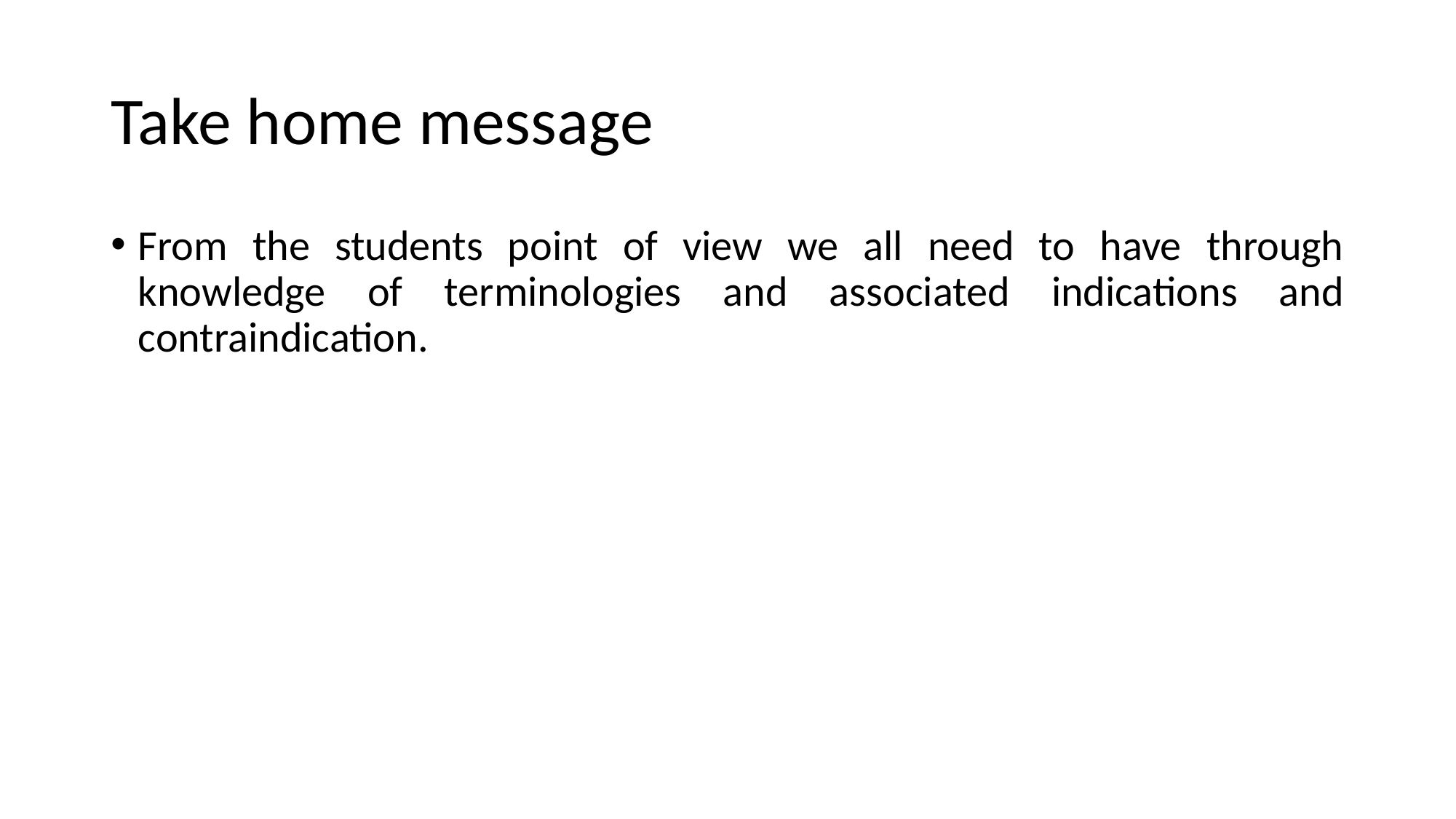

# Take home message
From the students point of view we all need to have through knowledge of terminologies and associated indications and contraindication.